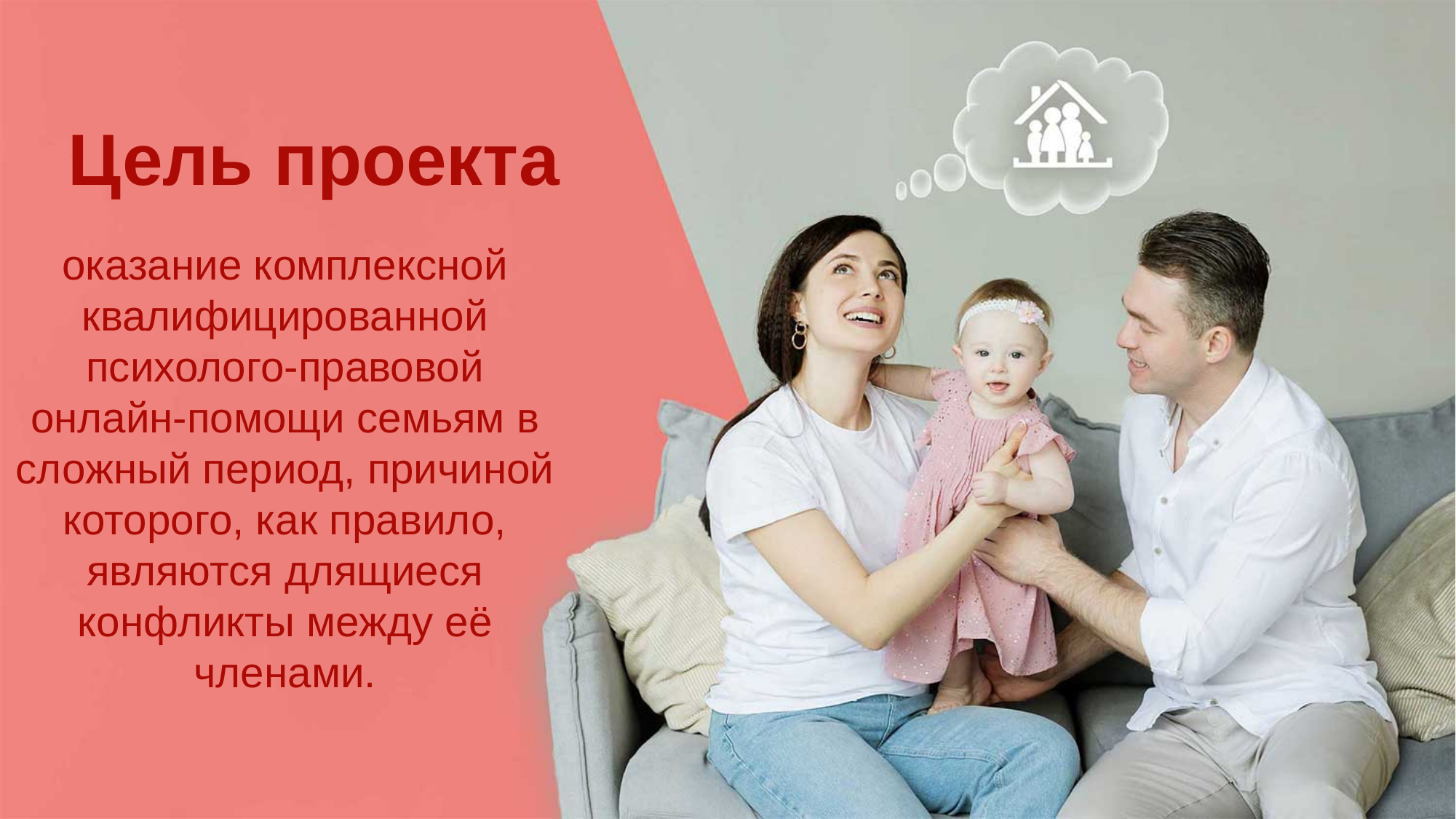

Цель проекта
оказание комплексной квалифицированной психолого-правовой онлайн-помощи семьям в сложный период, причиной которого, как правило, являются длящиеся конфликты между её членами.